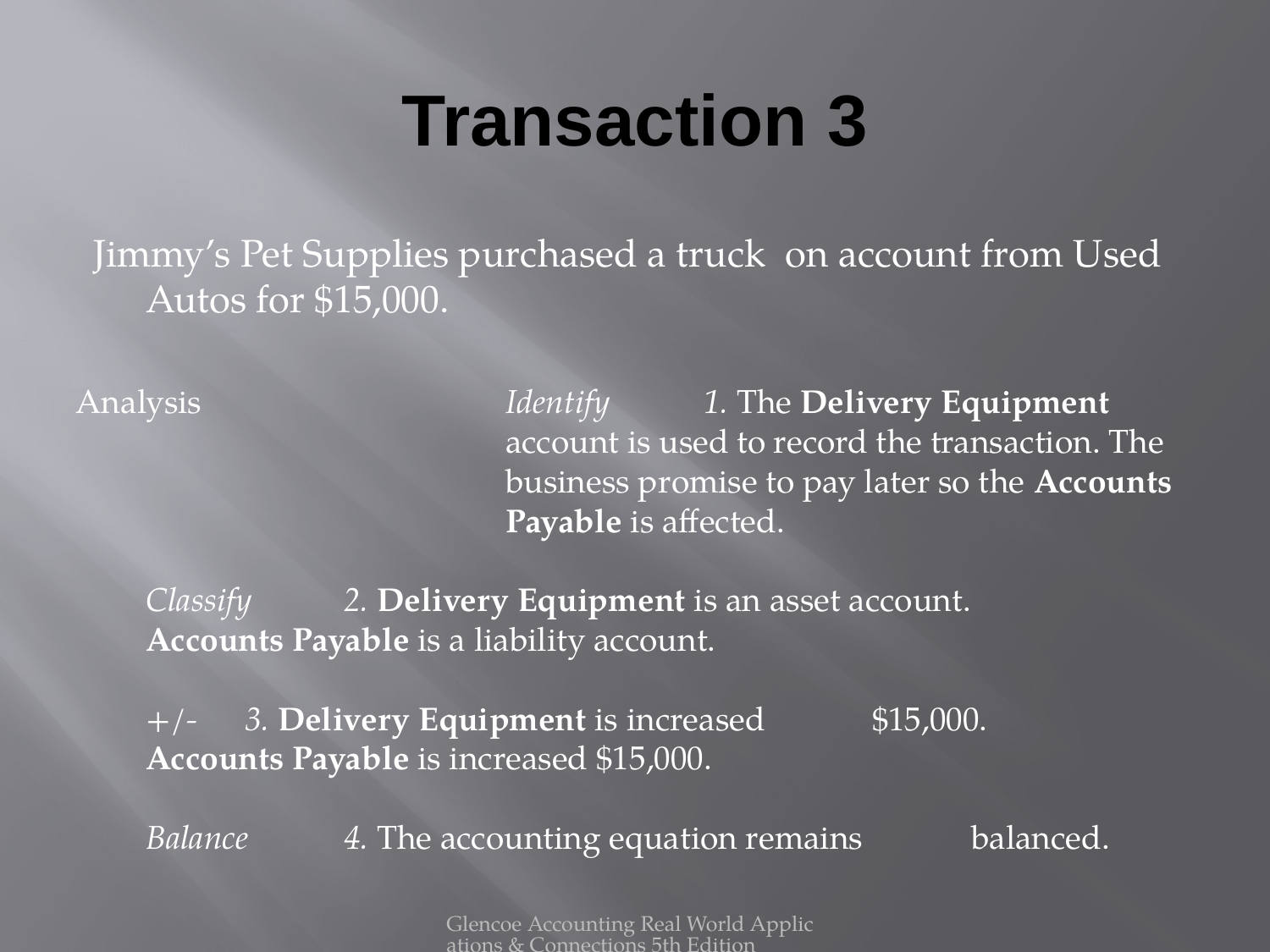

# Transaction 3
Jimmy’s Pet Supplies purchased a truck  on account from Used Autos for $15,000.

Analysis	Identify	1. The Delivery Equipment account is used to record the transaction. The business promise to pay later so the Accounts Payable is affected.

		Classify	2. Delivery Equipment is an asset account. 		    Accounts Payable is a liability account.

		+/-	3. Delivery Equipment is increased 			    $15,000.
				Accounts Payable is increased $15,000.

		Balance	4. The accounting equation remains 			    balanced.

Glencoe Accounting Real World Applications & Connections 5th Edition